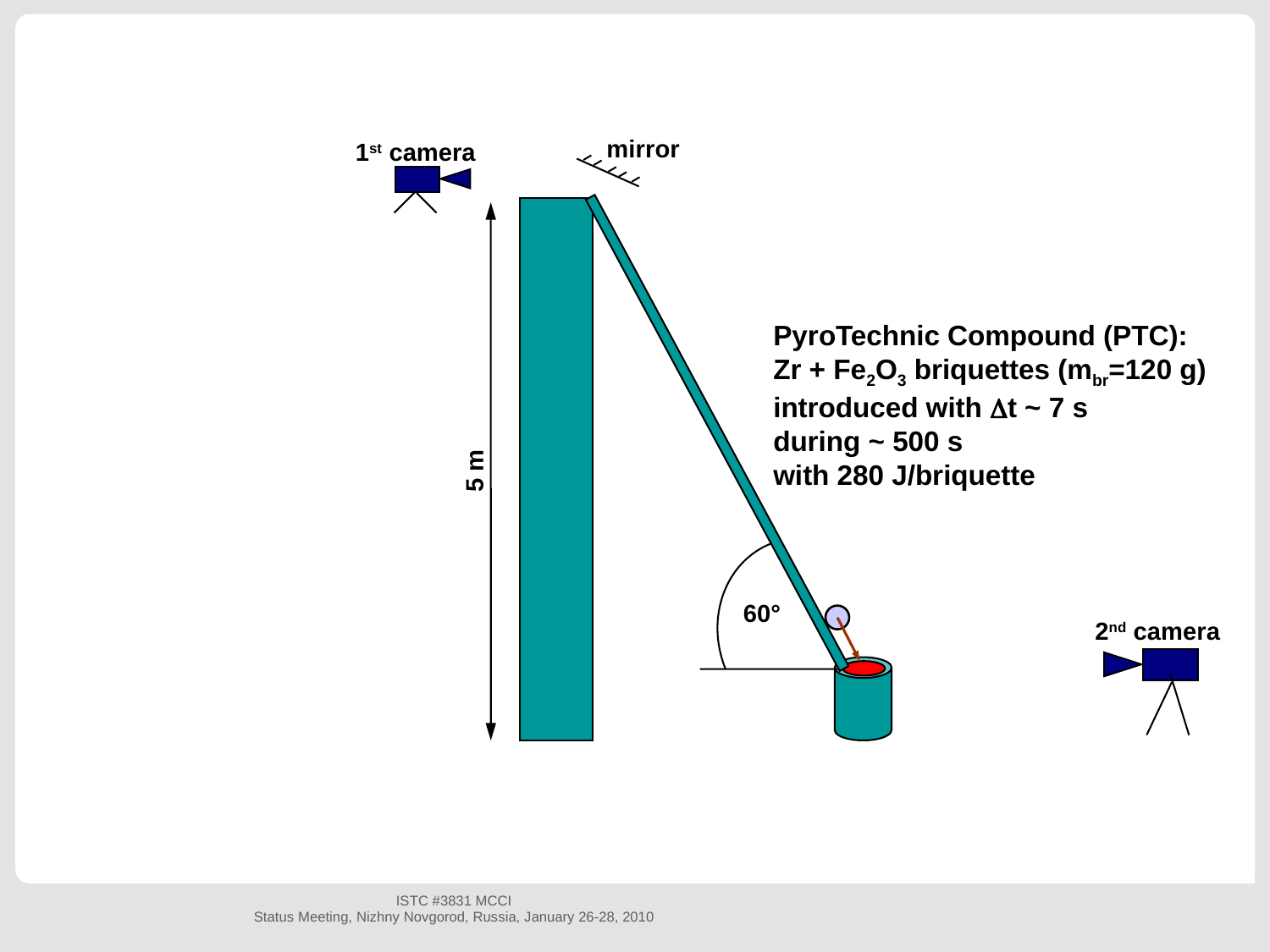

mirror
1st camera

PyroTechnic Compound (PTC):
Zr + Fe2O3 briquettes (mbr=120 g)
introduced with Δt ~ 7 s
during ~ 500 s
with 280 J/briquette
5 m

60°

2nd camera